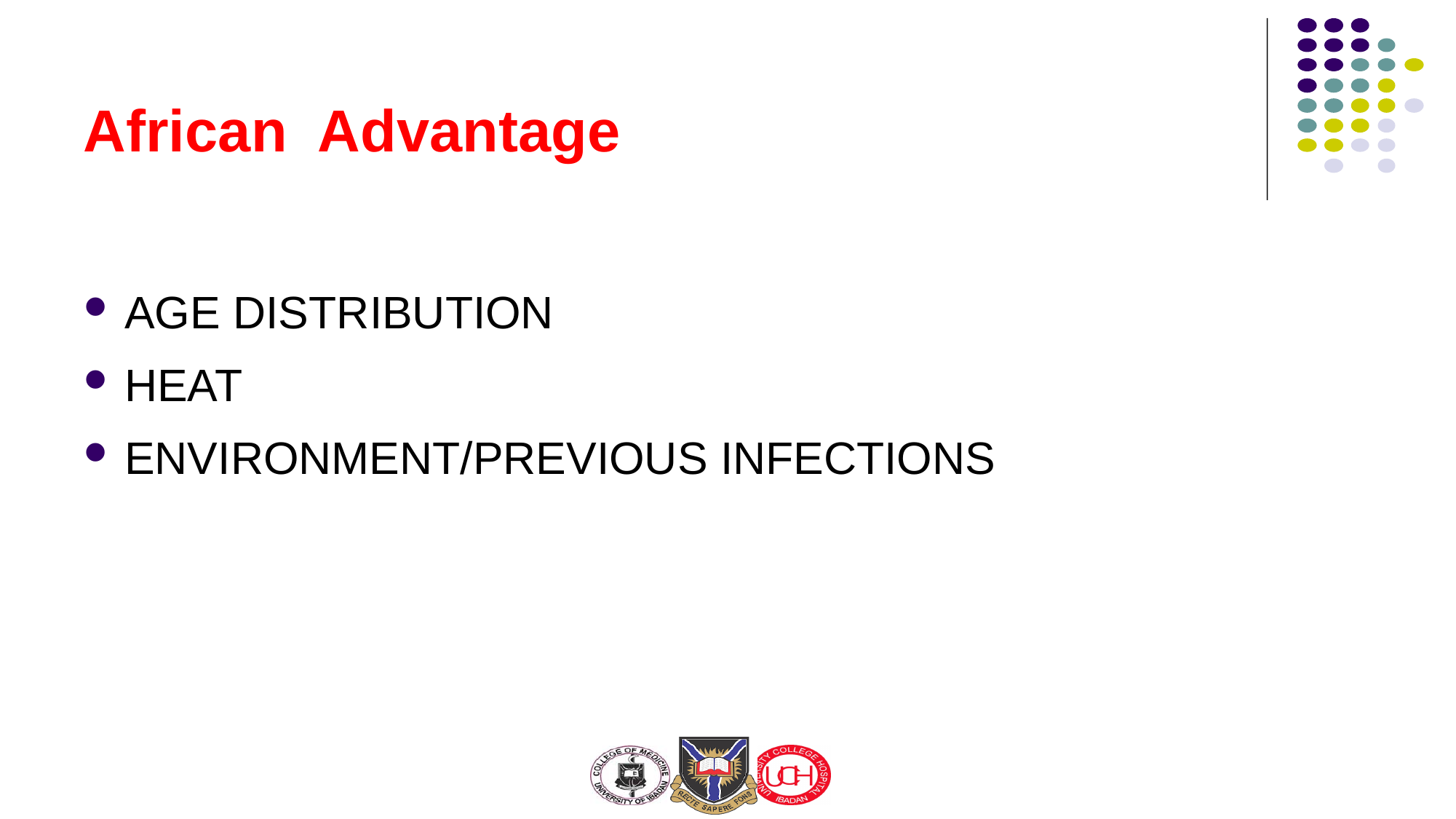

# African  Advantage

AGE DISTRIBUTION
HEAT
ENVIRONMENT/PREVIOUS INFECTIONS